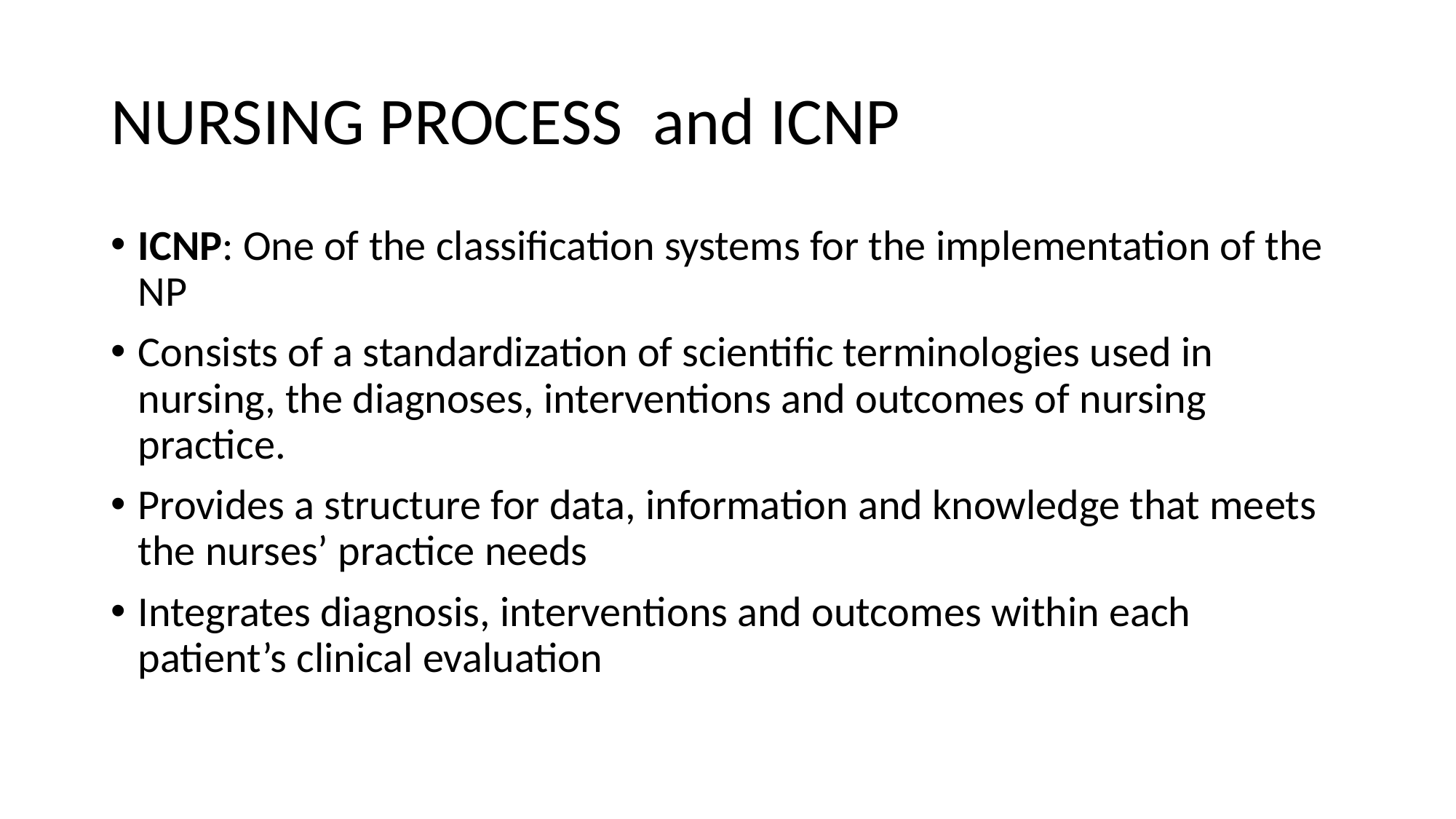

# NURSING PROCESS  and ICNP
ICNP: One of the classification systems for the implementation of the NP
Consists of a standardization of scientific terminologies used in nursing, the diagnoses, interventions and outcomes of nursing practice.
Provides a structure for data, information and knowledge that meets the nurses’ practice needs
Integrates diagnosis, interventions and outcomes within each patient’s clinical evaluation